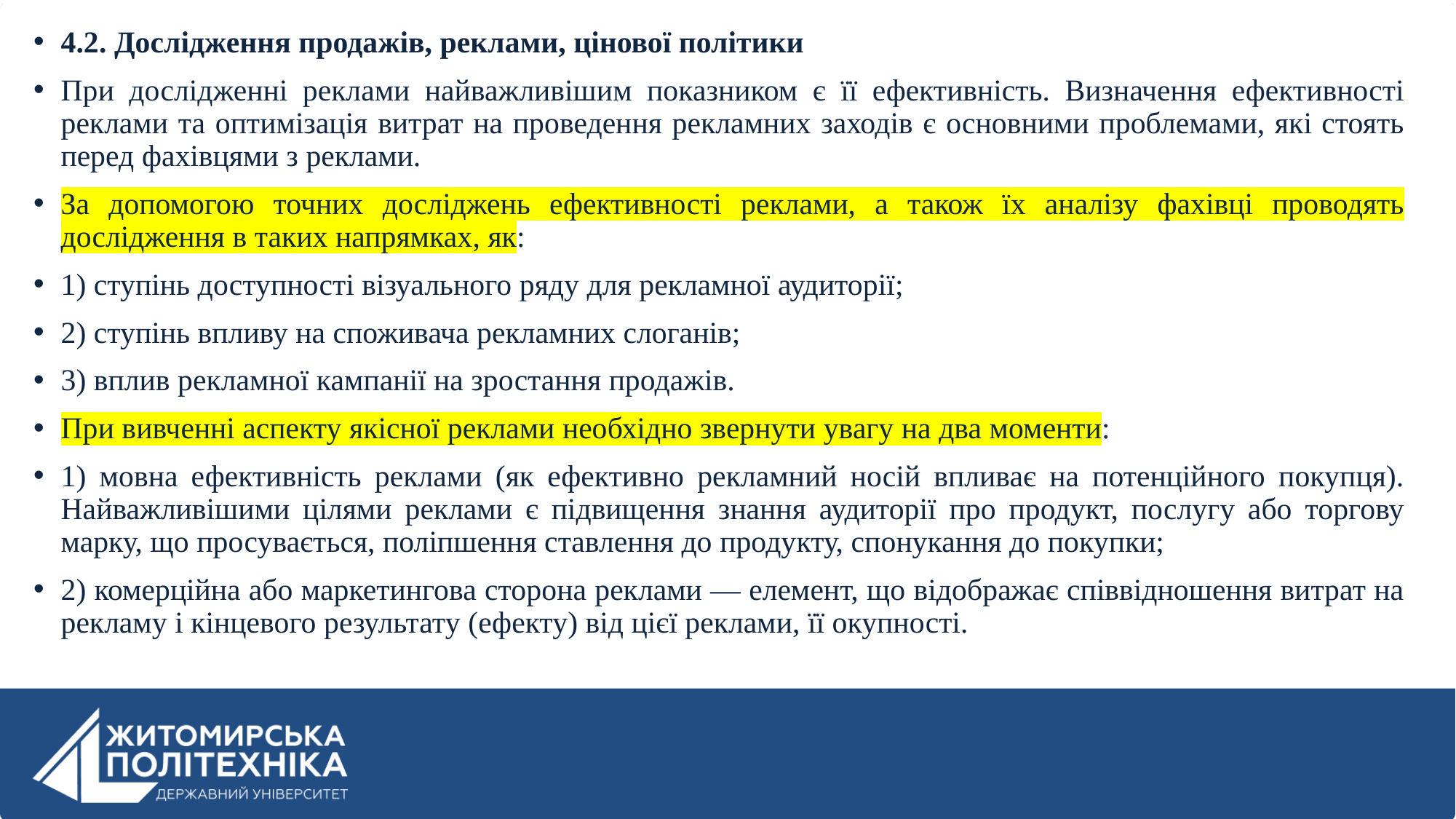

4.2. Дослідження продажів, реклами, цінової політики
При дослідженні реклами найважливішим показником є її ефективність. Визначення ефективності реклами та оптимізація витрат на проведення рекламних заходів є основними проблемами, які стоять перед фахівцями з реклами.
За допомогою точних досліджень ефективності реклами, а також їх аналізу фахівці проводять дослідження в таких напрямках, як:
1) ступінь доступності візуального ряду для рекламної аудиторії;
2) ступінь впливу на споживача рекламних слоганів;
3) вплив рекламної кампанії на зростання продажів.
При вивченні аспекту якісної реклами необхідно звернути увагу на два моменти:
1) мовна ефективність реклами (як ефективно рекламний носій впливає на потенційного покупця). Найважливішими цілями реклами є підвищення знання аудиторії про продукт, послугу або торгову марку, що просувається, поліпшення ставлення до продукту, спонукання до покупки;
2) комерційна або маркетингова сторона реклами — елемент, що відображає співвідношення витрат на рекламу і кінцевого результату (ефекту) від цієї реклами, її окупності.